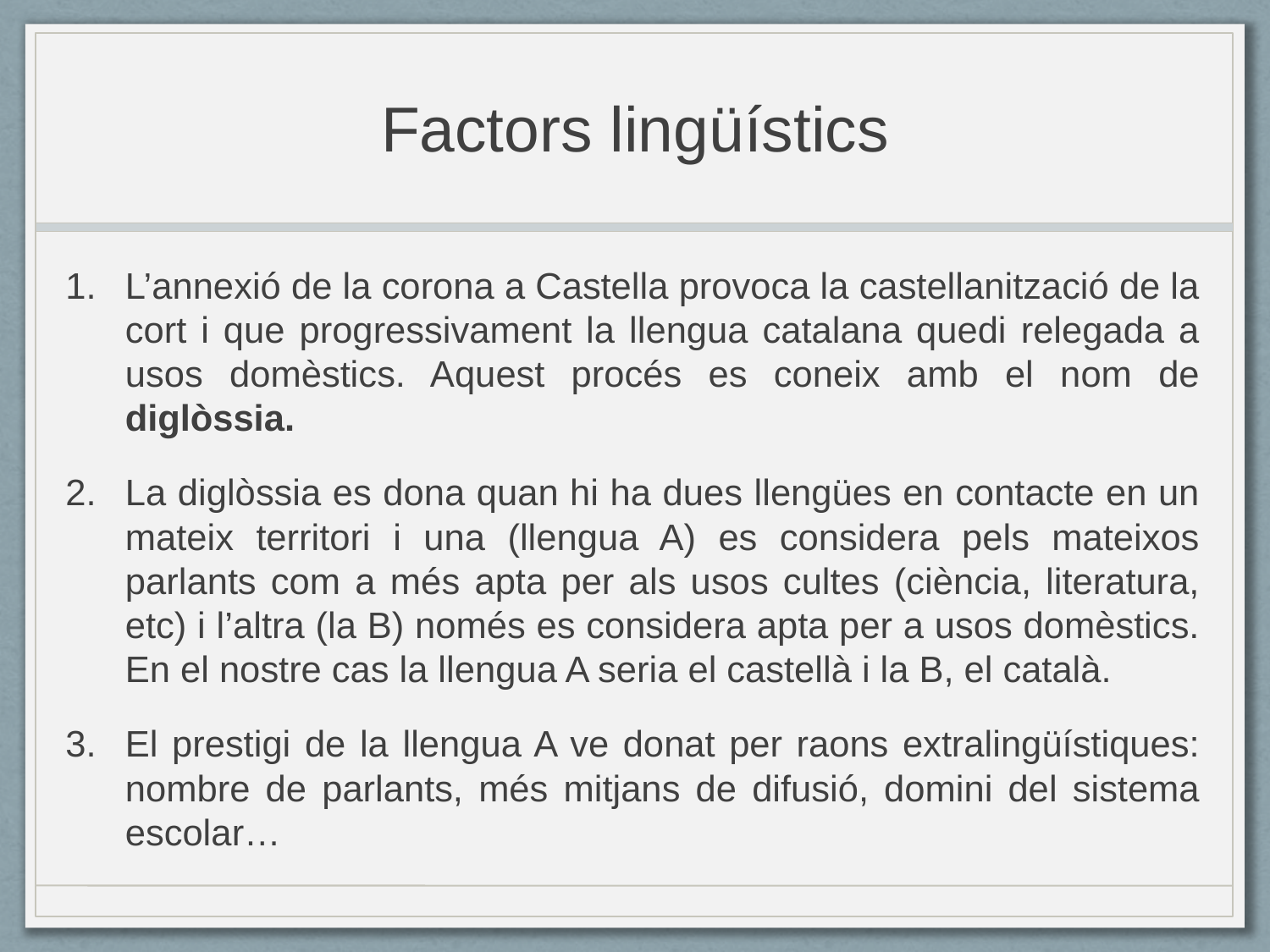

# Factors lingüístics
L’annexió de la corona a Castella provoca la castellanització de la cort i que progressivament la llengua catalana quedi relegada a usos domèstics. Aquest procés es coneix amb el nom de diglòssia.
La diglòssia es dona quan hi ha dues llengües en contacte en un mateix territori i una (llengua A) es considera pels mateixos parlants com a més apta per als usos cultes (ciència, literatura, etc) i l’altra (la B) només es considera apta per a usos domèstics. En el nostre cas la llengua A seria el castellà i la B, el català.
El prestigi de la llengua A ve donat per raons extralingüístiques: nombre de parlants, més mitjans de difusió, domini del sistema escolar…